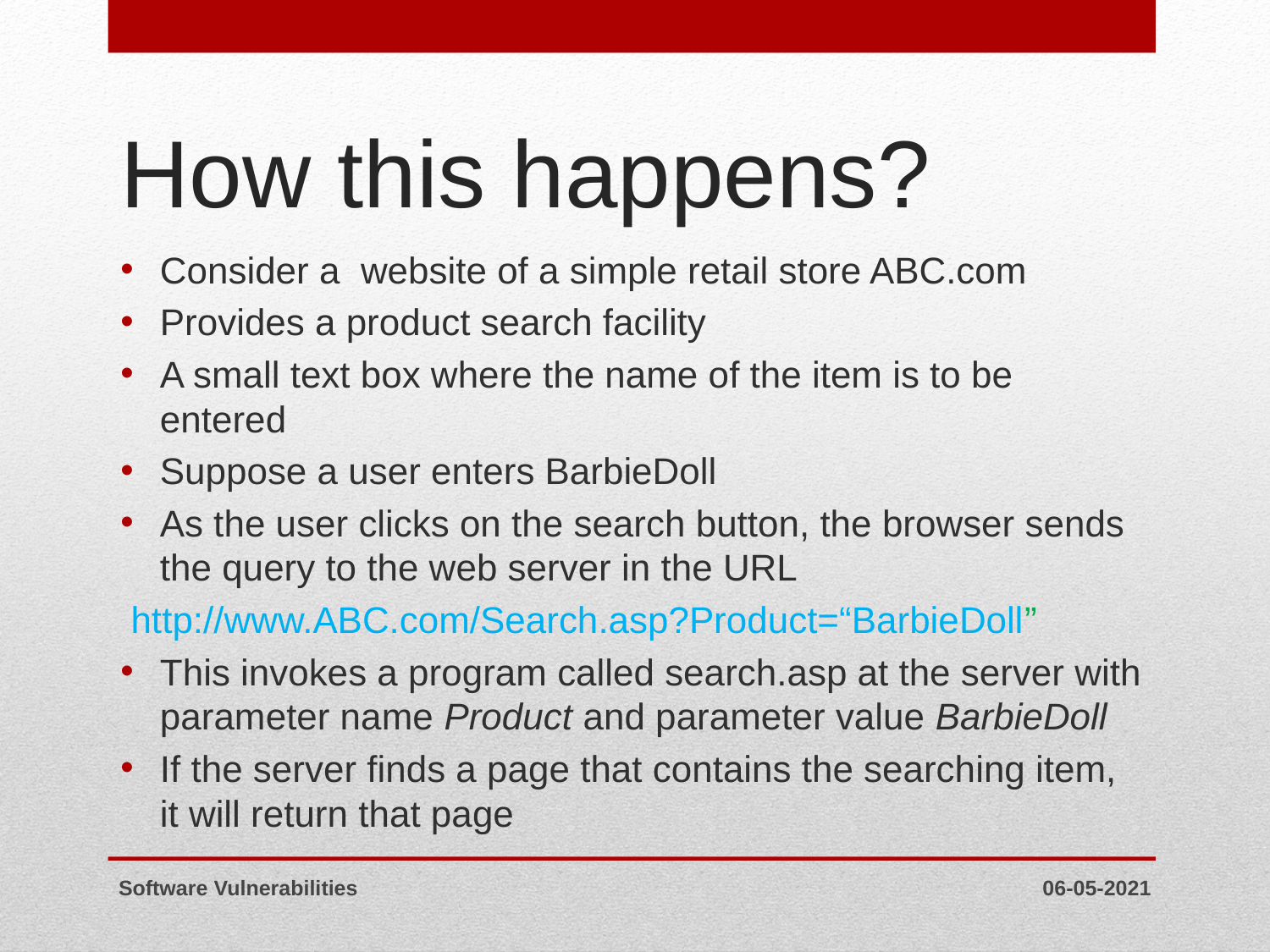

# How this happens?
Consider a  website of a simple retail store ABC.com
Provides a product search facility
A small text box where the name of the item is to be entered
Suppose a user enters BarbieDoll
As the user clicks on the search button, the browser sends the query to the web server in the URL
 http://www.ABC.com/Search.asp?Product=“BarbieDoll”
This invokes a program called search.asp at the server with parameter name Product and parameter value BarbieDoll
If the server finds a page that contains the searching item, it will return that page
Software Vulnerabilities
06-05-2021